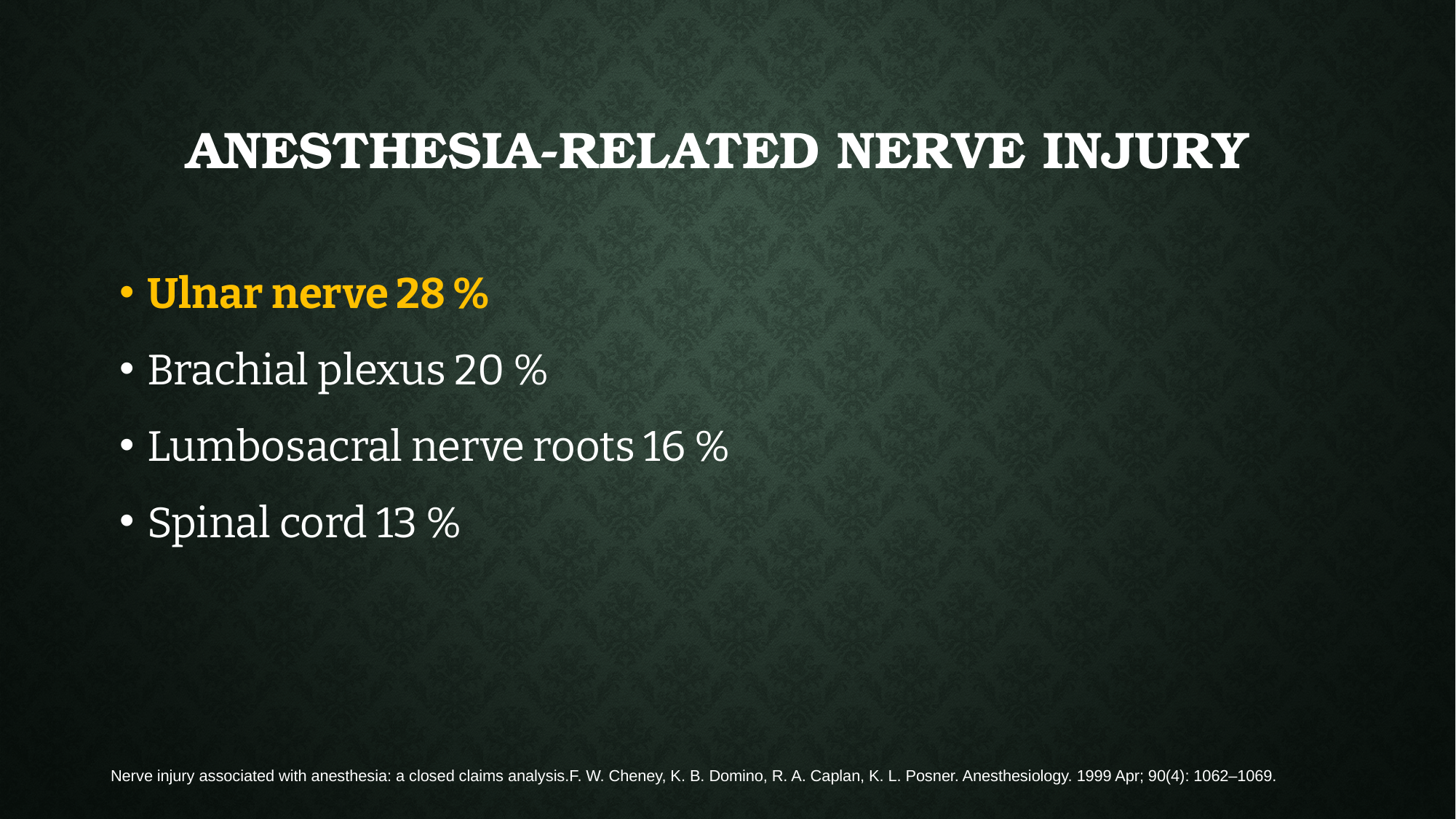

# Anesthesia-related nerve injury
Ulnar nerve 28 %
Brachial plexus 20 %
Lumbosacral nerve roots 16 %
Spinal cord 13 %
Nerve injury associated with anesthesia: a closed claims analysis.F. W. Cheney, K. B. Domino, R. A. Caplan, K. L. Posner. Anesthesiology. 1999 Apr; 90(4): 1062–1069.